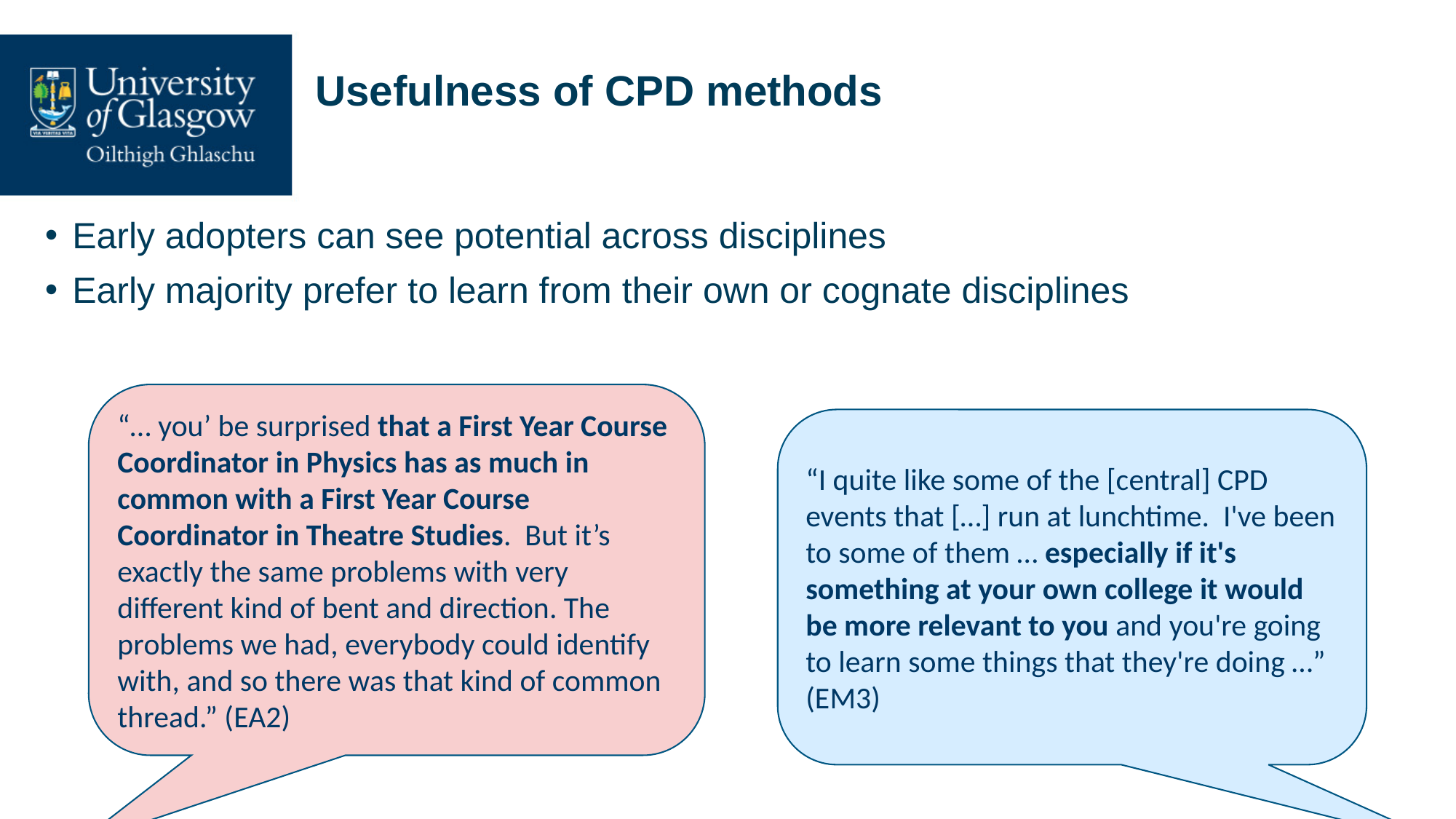

# Usefulness of CPD methods
Early adopters can see potential across disciplines
Early majority prefer to learn from their own or cognate disciplines
“… you’ be surprised that a First Year Course Coordinator in Physics has as much in common with a First Year Course Coordinator in Theatre Studies.  But it’s exactly the same problems with very different kind of bent and direction. The problems we had, everybody could identify with, and so there was that kind of common thread.” (EA2)
“I quite like some of the [central] CPD events that […] run at lunchtime.  I've been to some of them … especially if it's something at your own college it would be more relevant to you and you're going to learn some things that they're doing …” (EM3)